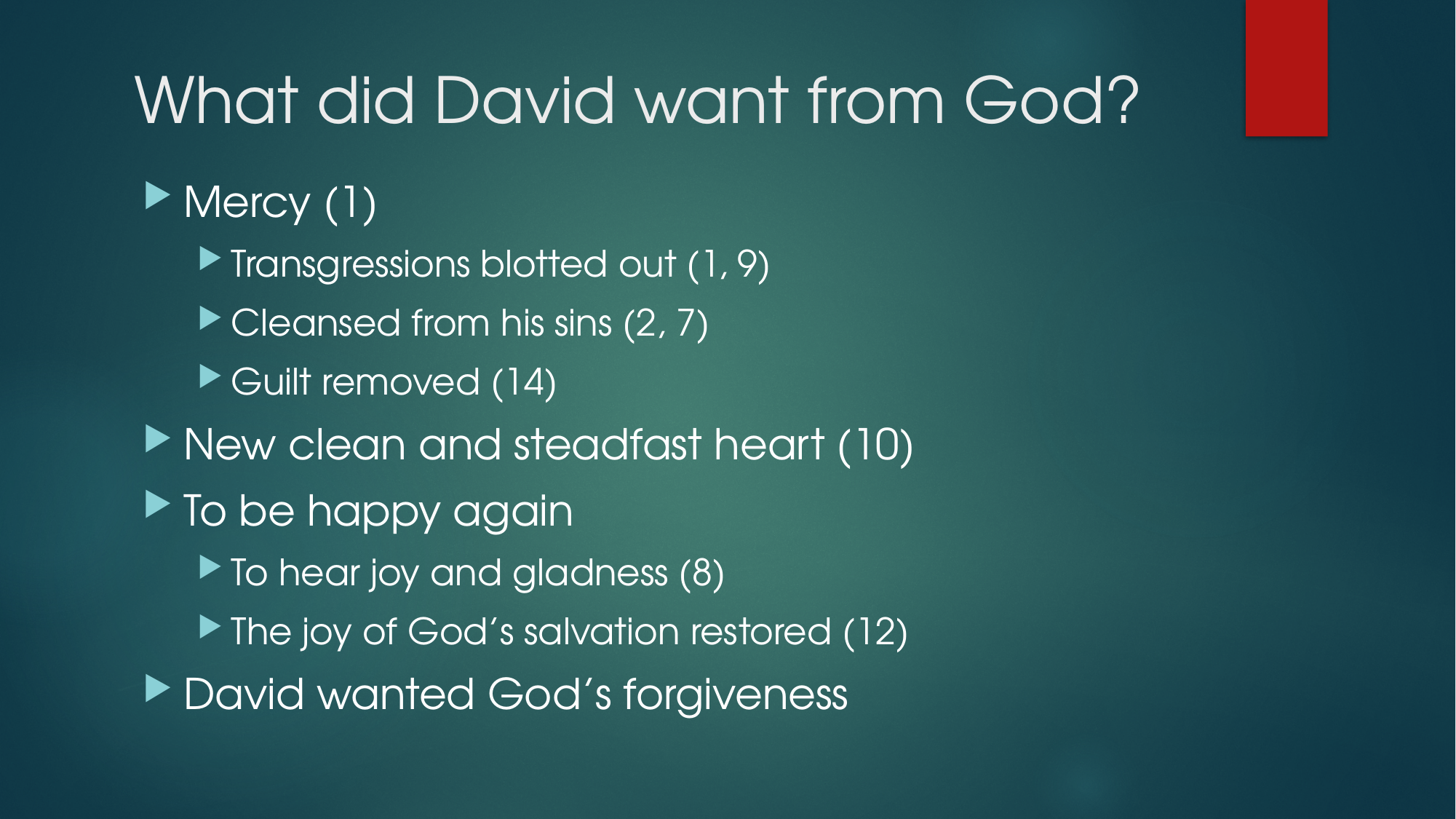

# What did David want from God?
Mercy (1)
Transgressions blotted out (1, 9)
Cleansed from his sins (2, 7)
Guilt removed (14)
New clean and steadfast heart (10)
To be happy again
To hear joy and gladness (8)
The joy of God’s salvation restored (12)
David wanted God’s forgiveness